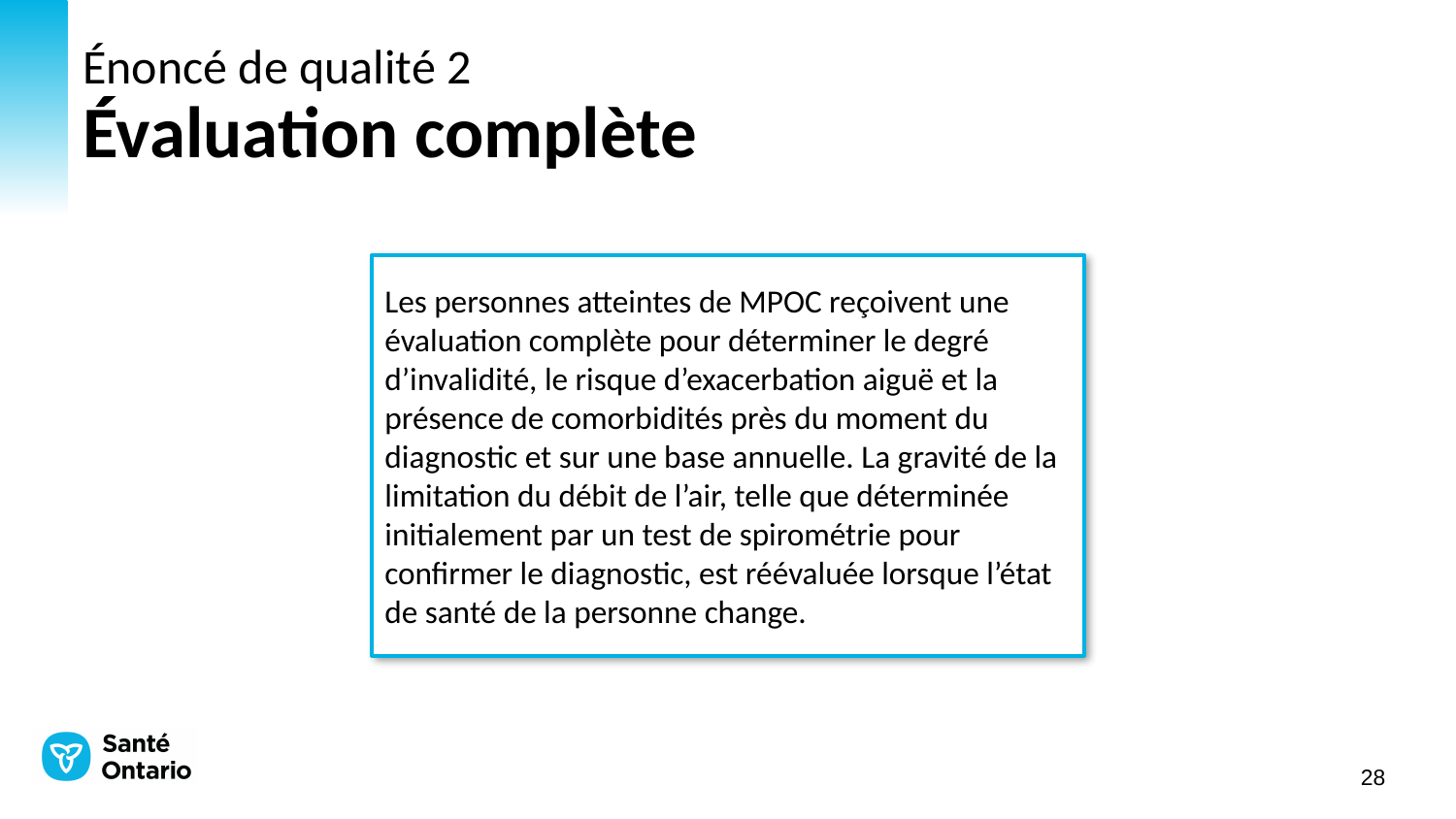

# Énoncé de qualité 2 Évaluation complète
Les personnes atteintes de MPOC reçoivent une évaluation complète pour déterminer le degré d’invalidité, le risque d’exacerbation aiguë et la présence de comorbidités près du moment du diagnostic et sur une base annuelle. La gravité de la limitation du débit de l’air, telle que déterminée initialement par un test de spirométrie pour confirmer le diagnostic, est réévaluée lorsque l’état de santé de la personne change.